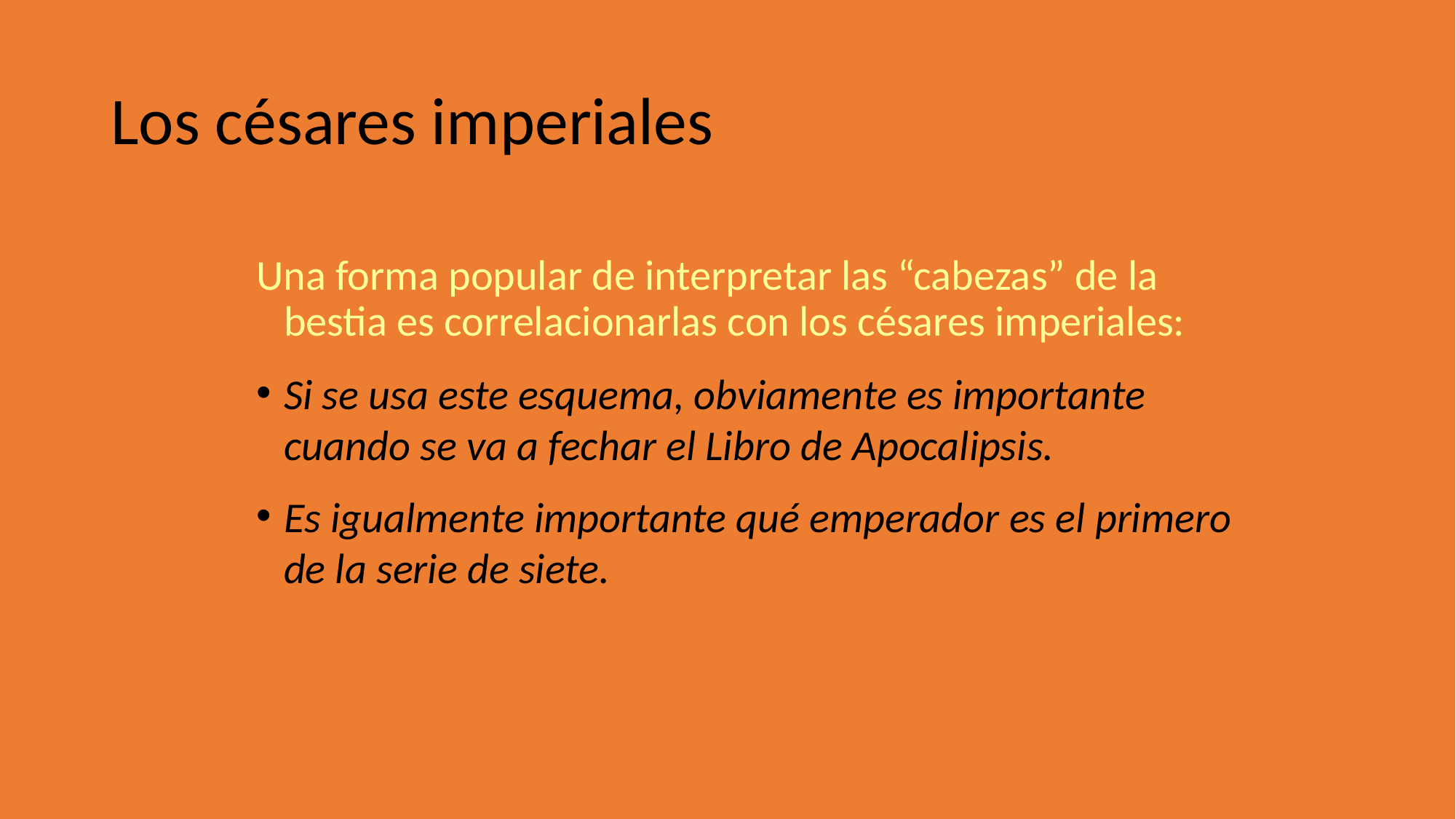

Los césares imperiales
Una forma popular de interpretar las “cabezas” de la bestia es correlacionarlas con los césares imperiales:
Si se usa este esquema, obviamente es importante cuando se va a fechar el Libro de Apocalipsis.
Es igualmente importante qué emperador es el primero de la serie de siete.